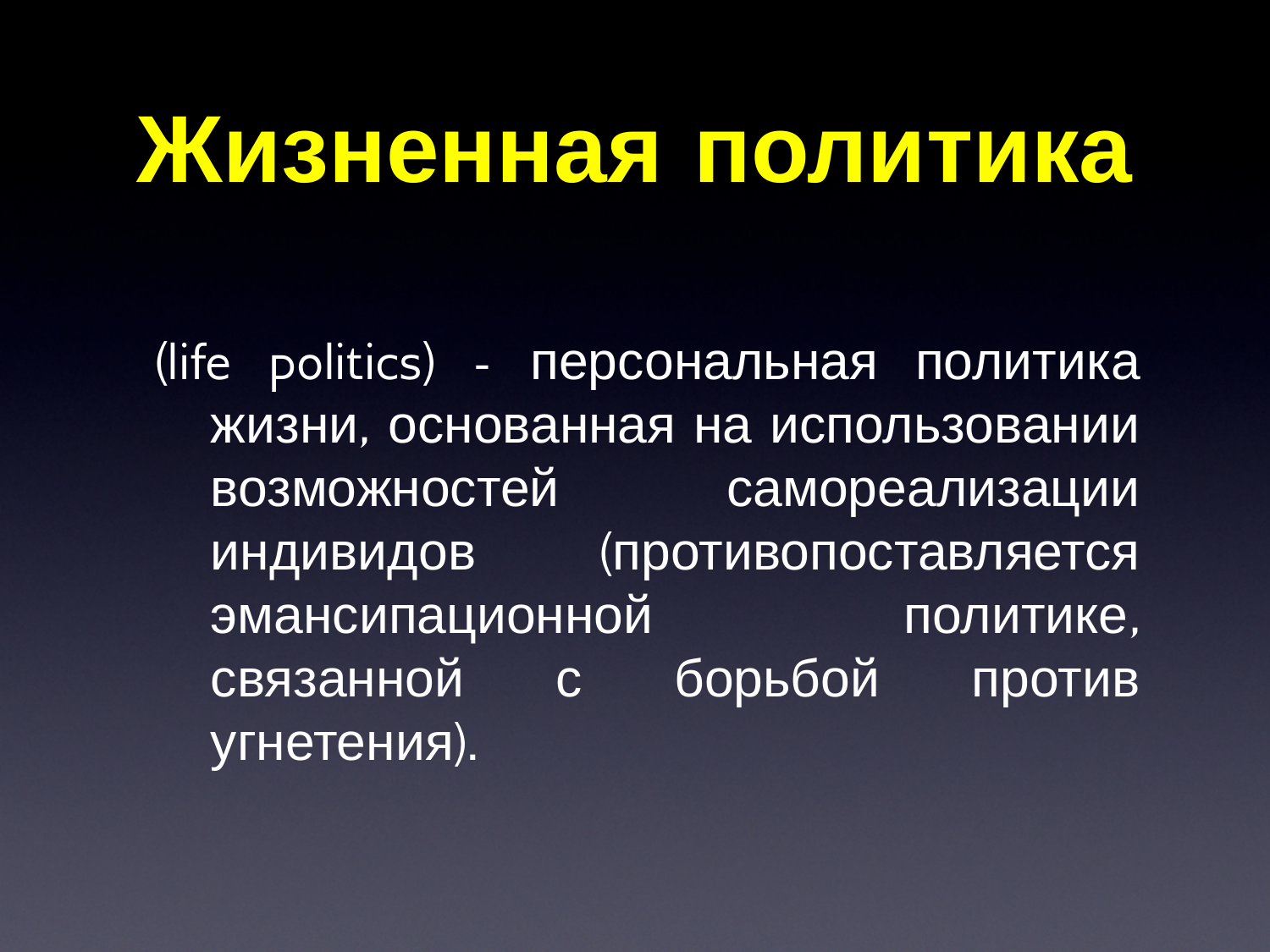

# Жизненная политика
(life politics) - персональная политика жизни, основанная на использовании возможностей самореализации индивидов (противопоставляется эмансипационной политике, связанной с борьбой против угнетения).